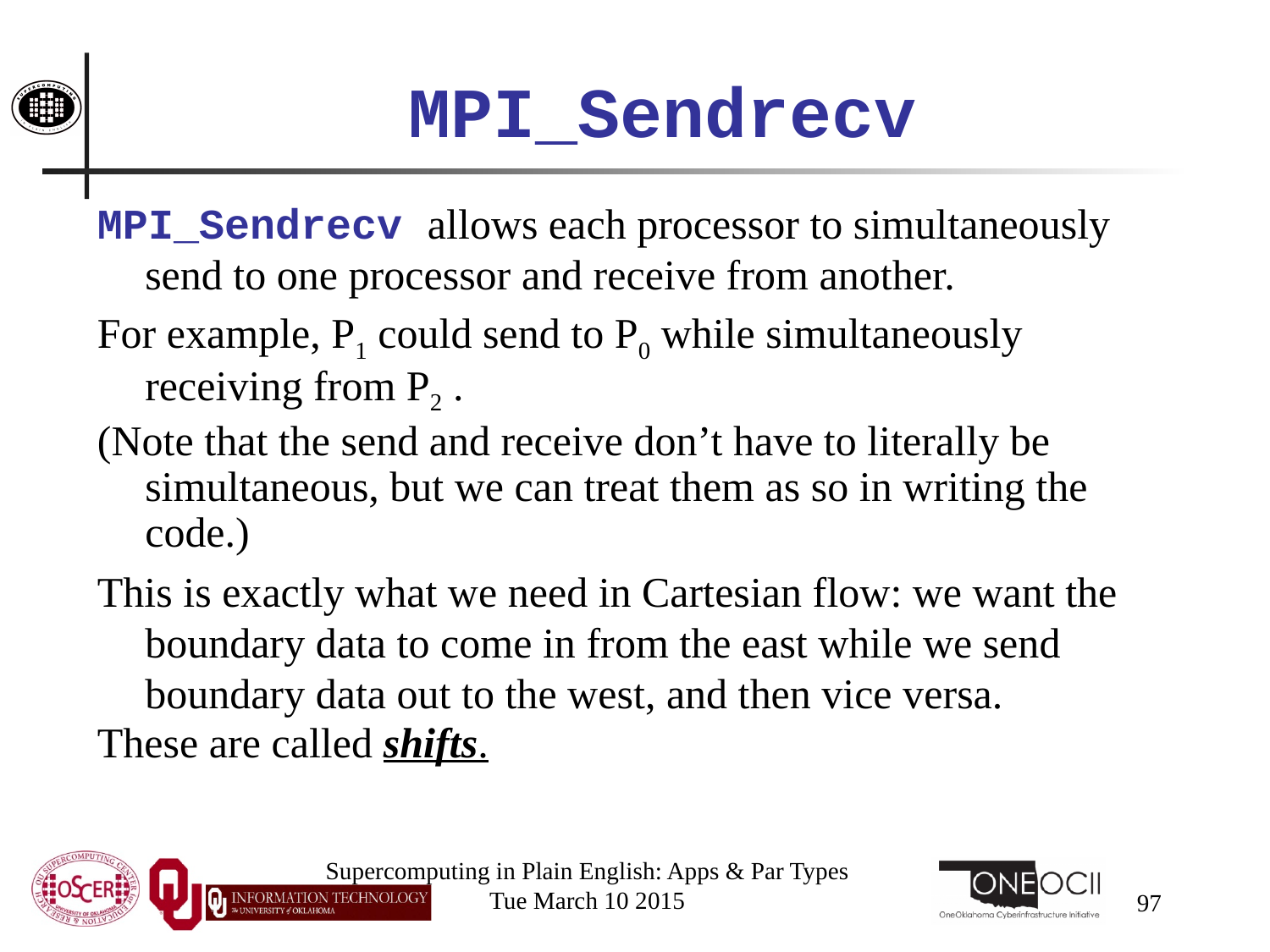

# MPI_Sendrecv
MPI_Sendrecv allows each processor to simultaneously send to one processor and receive from another.
For example, P1 could send to P0 while simultaneously receiving from P2 .
(Note that the send and receive don’t have to literally be simultaneous, but we can treat them as so in writing the code.)
This is exactly what we need in Cartesian flow: we want the boundary data to come in from the east while we send boundary data out to the west, and then vice versa.
These are called shifts.
Supercomputing in Plain English: Apps & Par Types
Tue March 10 2015
97